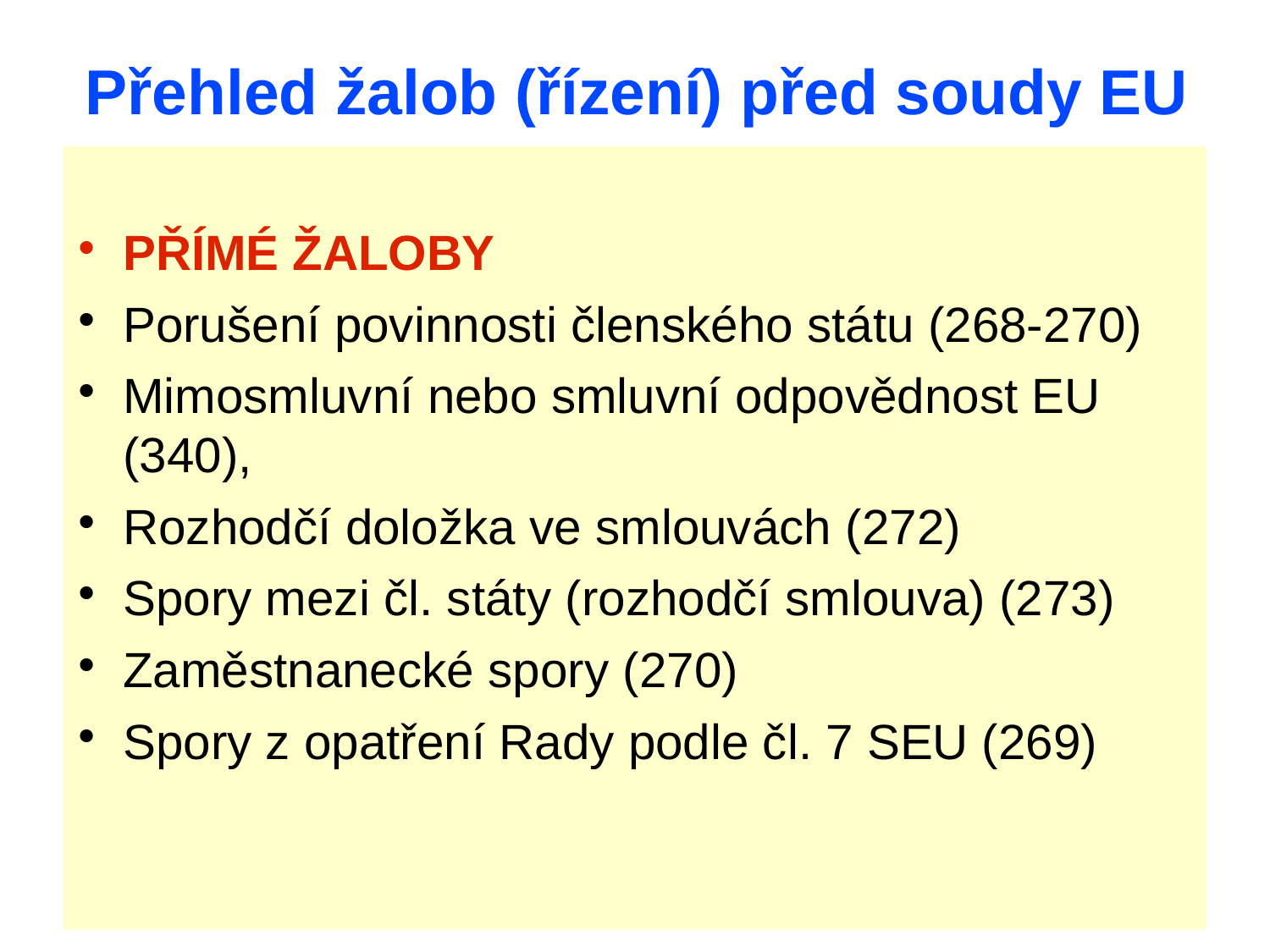

Přehled žalob (řízení) před soudy EU

PŘÍMÉ ŽALOBY
Porušení povinnosti členského státu (268-270)
Mimosmluvní nebo smluvní odpovědnost EU (340),
Rozhodčí doložka ve smlouvách (272)
Spory mezi čl. státy (rozhodčí smlouva) (273)
Zaměstnanecké spory (270)
Spory z opatření Rady podle čl. 7 SEU (269)